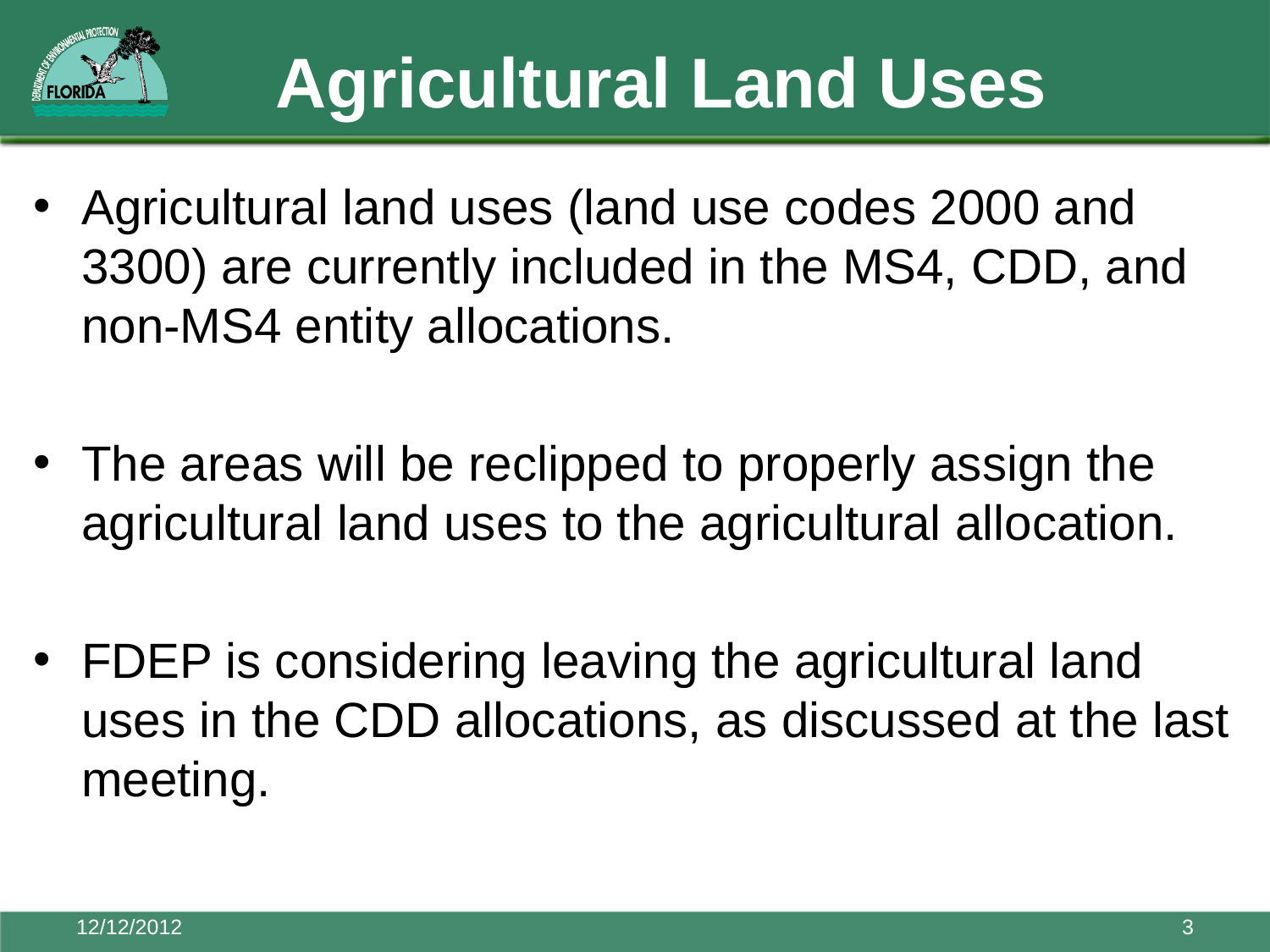

# Agricultural Land Uses
Agricultural land uses (land use codes 2000 and 3300) are currently included in the MS4, CDD, and non-MS4 entity allocations.

The areas will be reclipped to properly assign the agricultural land uses to the agricultural allocation.

FDEP is considering leaving the agricultural land uses in the CDD allocations, as discussed at the last meeting.
12/12/2012
3